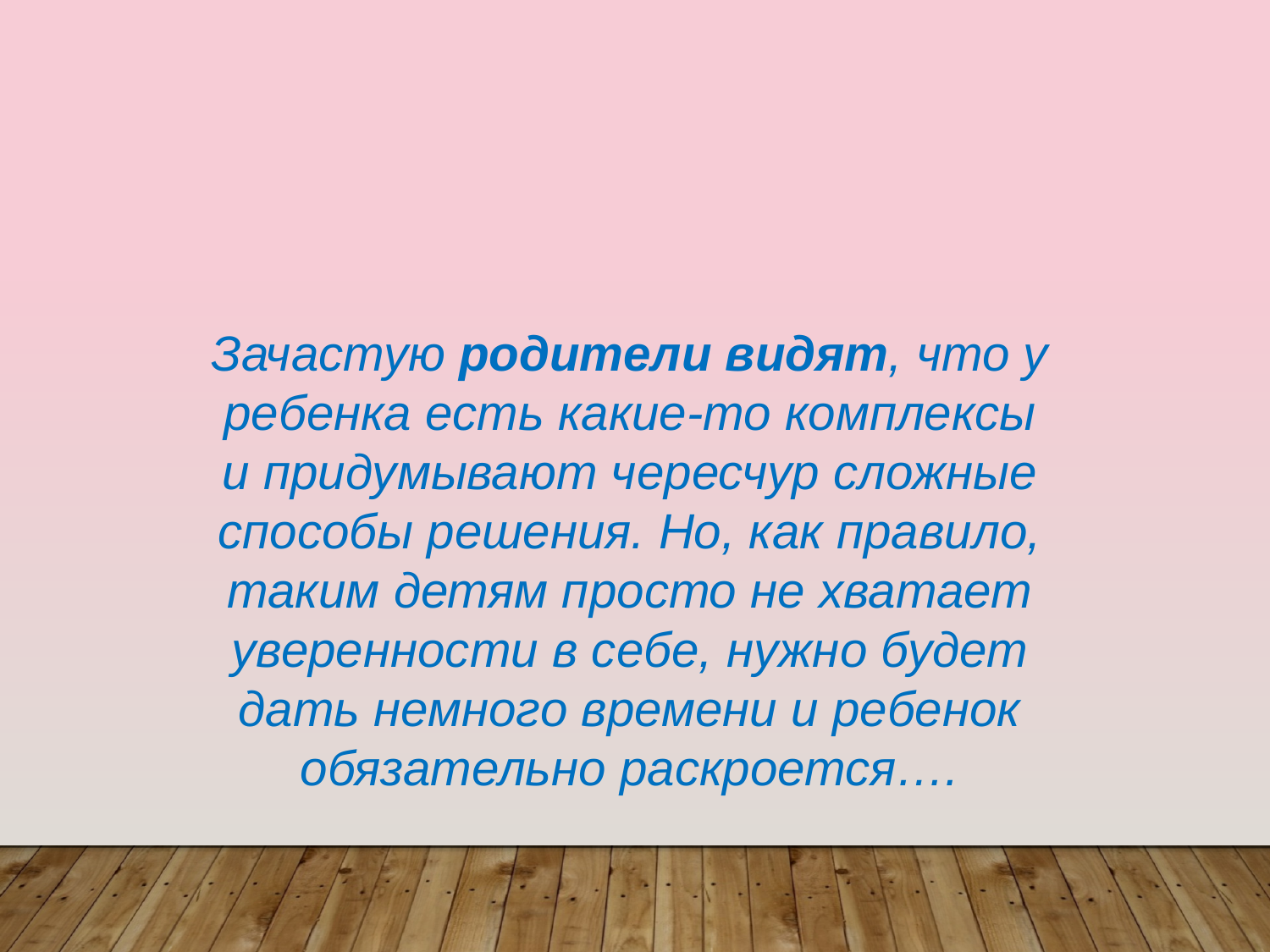

Зачастую родители видят, что у ребенка есть какие-то комплексы и придумывают чересчур сложные способы решения. Но, как правило, таким детям просто не хватает уверенности в себе, нужно будет дать немного времени и ребенок обязательно раскроется….